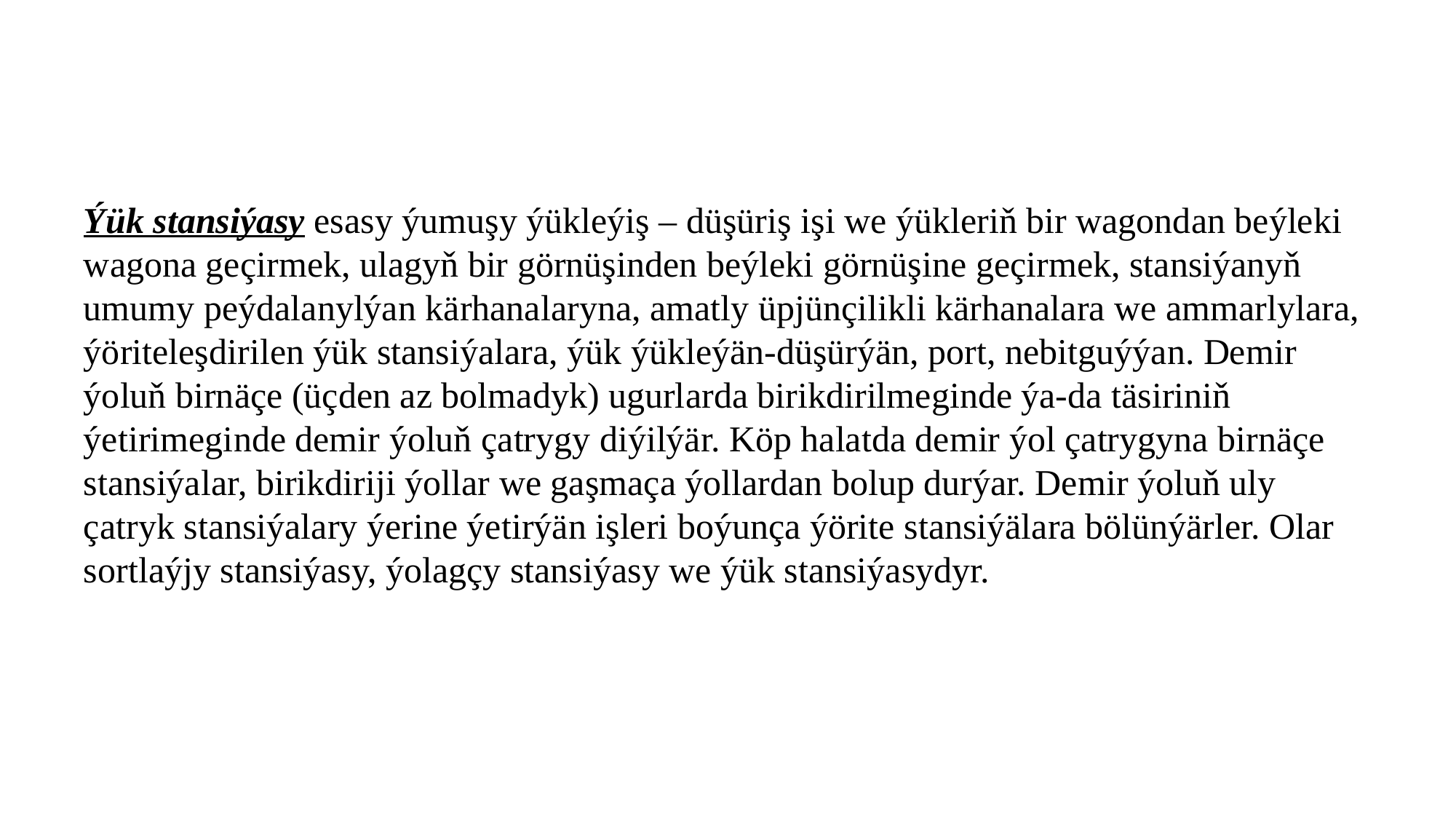

Ýük stansiýasy esasy ýumuşy ýükleýiş – düşüriş işi we ýükleriň bir wagondan beýleki wagona geçirmek, ulagyň bir görnüşinden beýleki görnüşine geçirmek, stansiýanyň umumy peýdalanylýan kärhanalaryna, amatly üpjünçilikli kärhanalara we ammarlylara, ýöriteleşdirilen ýük stansiýalara, ýük ýükleýän-düşürýän, port, nebitguýýan. Demir ýoluň birnäçe (üçden az bolmadyk) ugurlarda birikdirilmeginde ýa-da täsiriniň ýetirimeginde demir ýoluň çatrygy diýilýär. Köp halatda demir ýol çatrygyna birnäçe stansiýalar, birikdiriji ýollar we gaşmaça ýollardan bolup durýar. Demir ýoluň uly çatryk stansiýalary ýerine ýetirýän işleri boýunça ýörite stansiýälara bölünýärler. Olar sortlaýjy stansiýasy, ýolagçy stansiýasy we ýük stansiýasydyr.